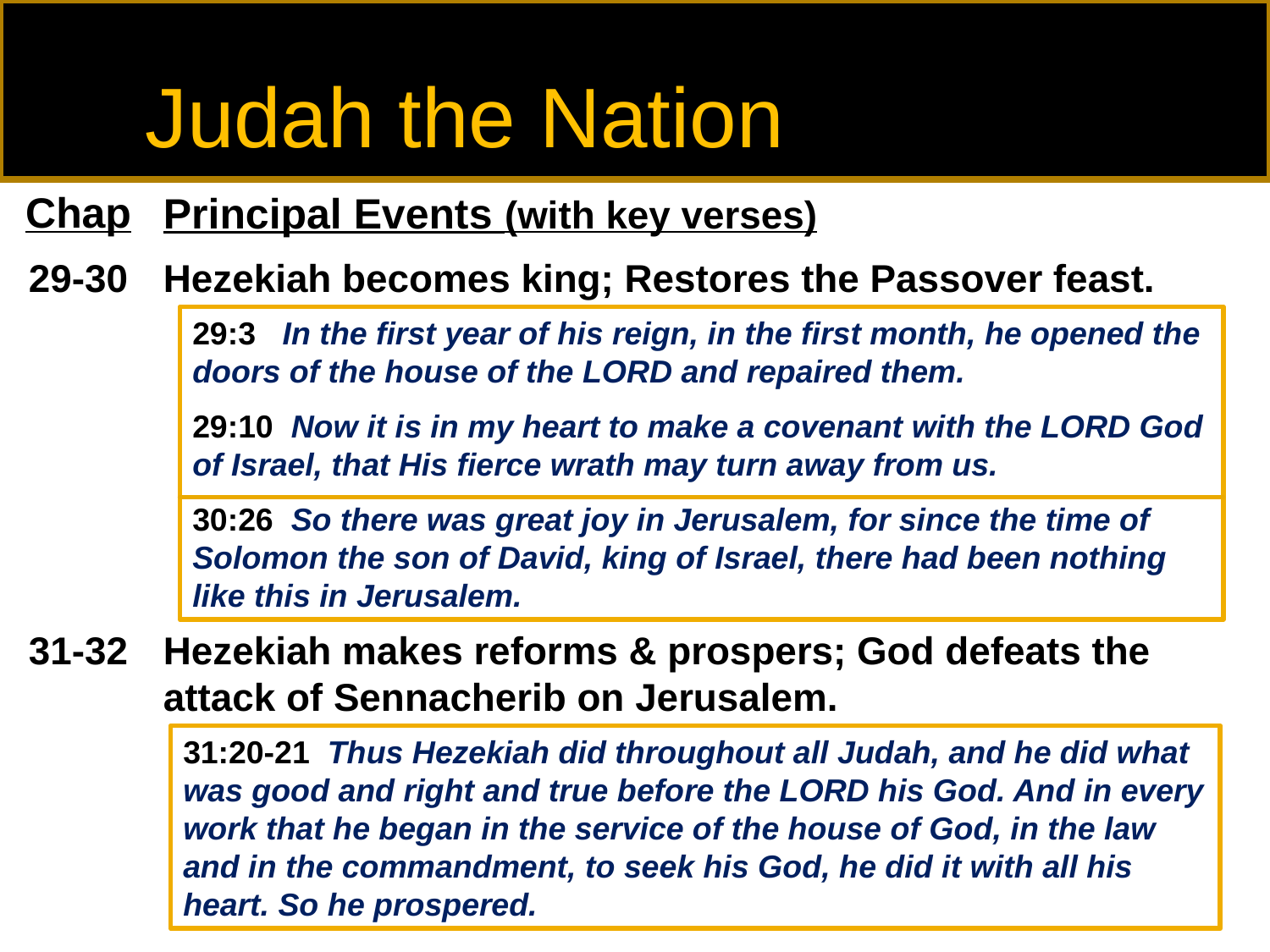

Judah the Nation
Chap

29-30

31-32

Principal Events (with key verses)

Hezekiah becomes king; Restores the Passover feast.

Hezekiah makes reforms & prospers; God defeats the attack of Sennacherib on Jerusalem.

29:3   In the first year of his reign, in the first month, he opened the doors of the house of the LORD and repaired them.

29:10  Now it is in my heart to make a covenant with the LORD God of Israel, that His fierce wrath may turn away from us.

30:26  So there was great joy in Jerusalem, for since the time of Solomon the son of David, king of Israel, there had been nothing like this in Jerusalem.
31:20-21  Thus Hezekiah did throughout all Judah, and he did what was good and right and true before the LORD his God. And in every work that he began in the service of the house of God, in the law and in the commandment, to seek his God, he did it with all his heart. So he prospered.